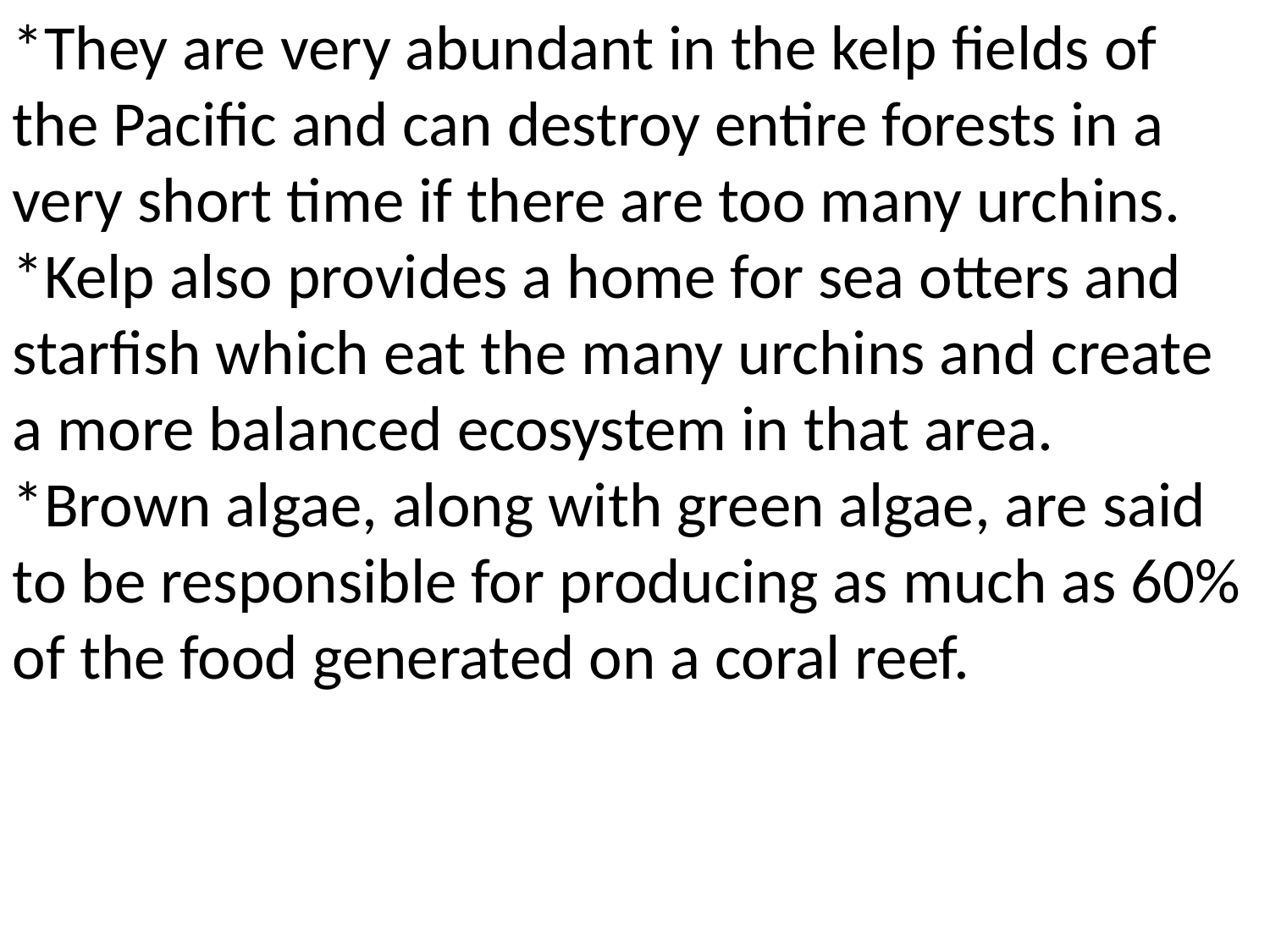

*They are very abundant in the kelp fields of the Pacific and can destroy entire forests in a very short time if there are too many urchins.
*Kelp also provides a home for sea otters and starfish which eat the many urchins and create a more balanced ecosystem in that area.
*Brown algae, along with green algae, are said to be responsible for producing as much as 60% of the food generated on a coral reef.